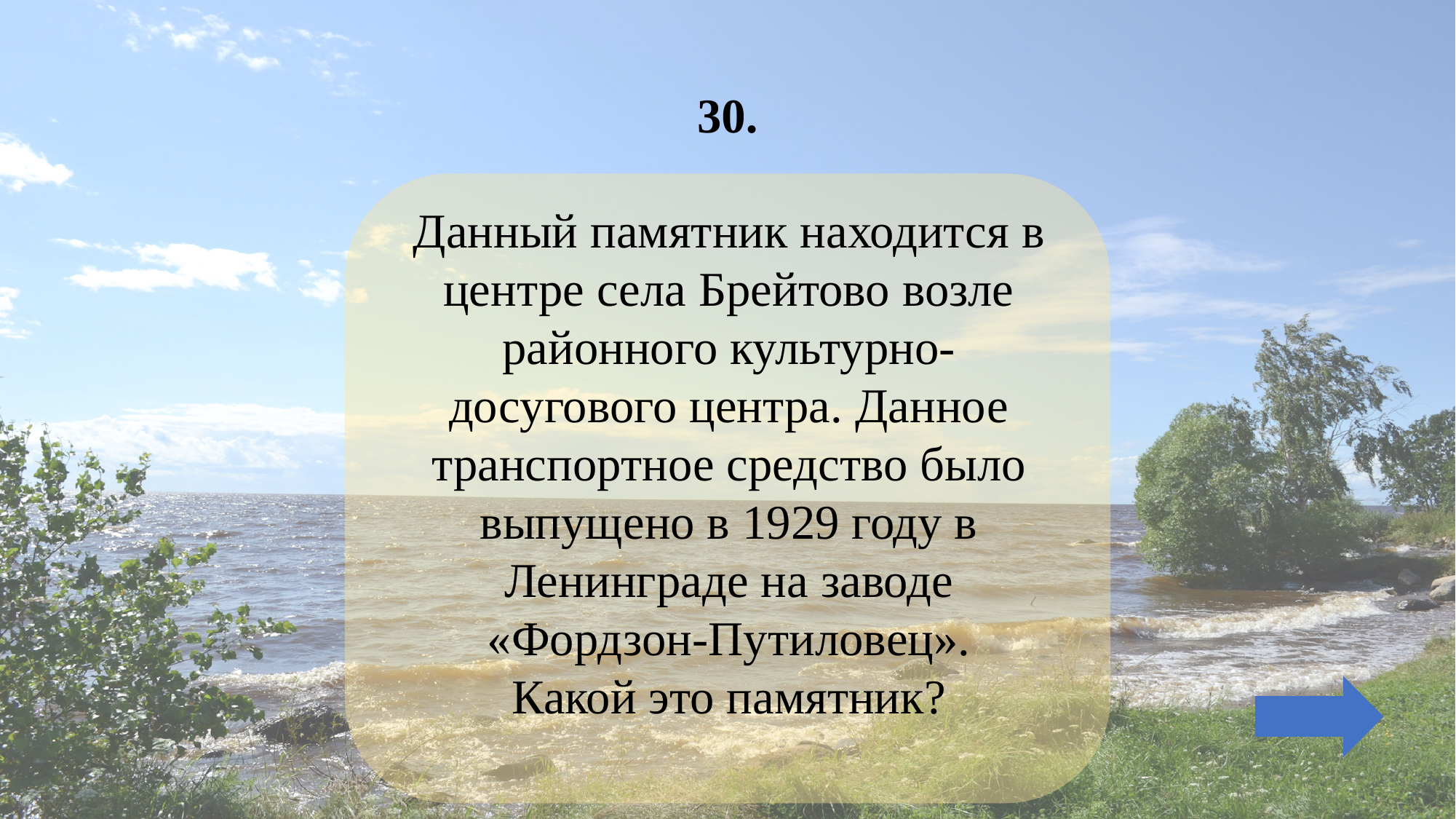

# 30.

Данный памятник находится в центре села Брейтово возле районного культурно-досугового центра. Данное транспортное средство было выпущено в 1929 году в Ленинграде на заводе «Фордзон-Путиловец».
Какой это памятник?